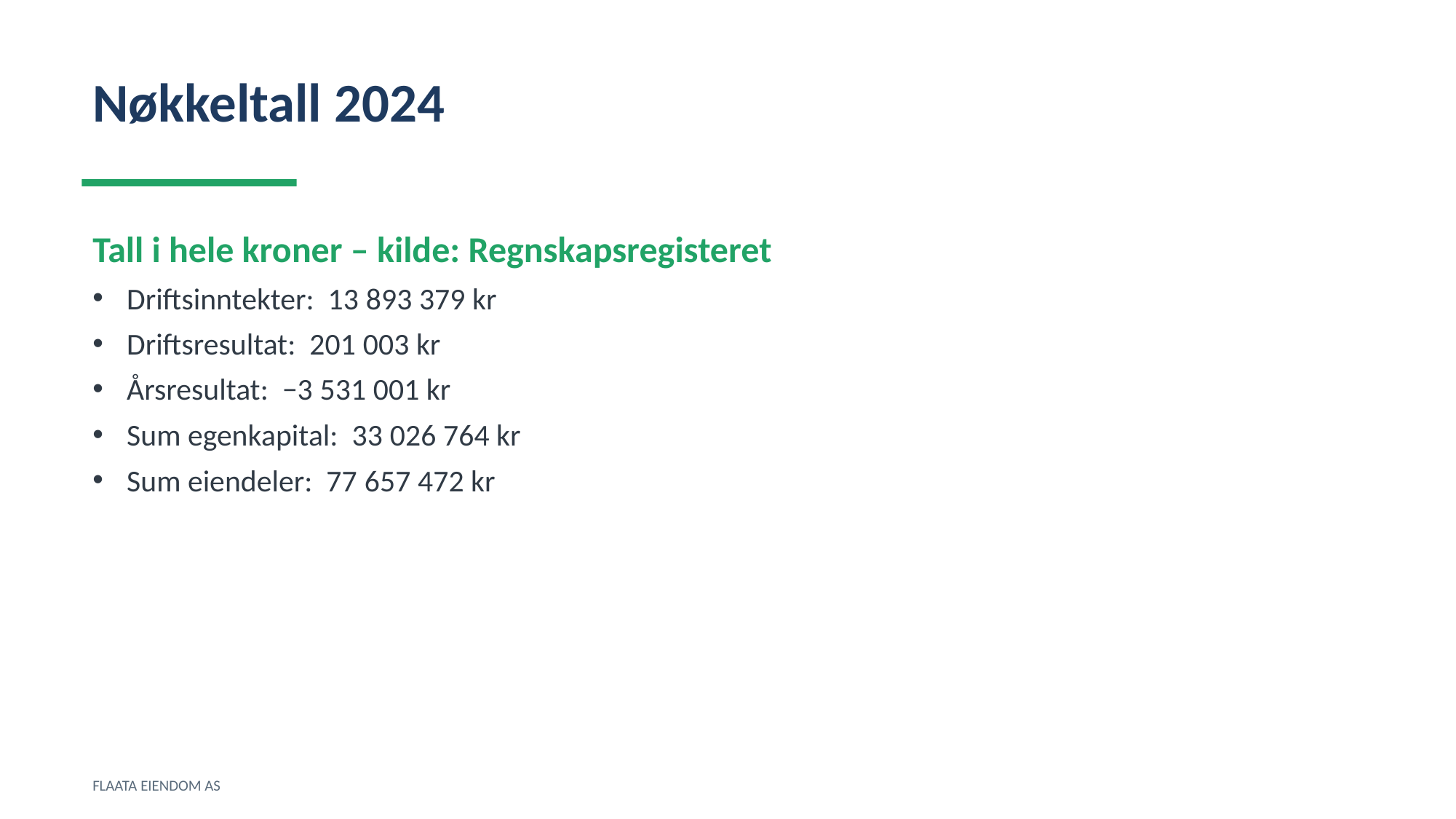

Nøkkeltall 2024

Tall i hele kroner – kilde: Regnskapsregisteret
Driftsinntekter:  13 893 379 kr
Driftsresultat:  201 003 kr
Årsresultat:  −3 531 001 kr
Sum egenkapital:  33 026 764 kr
Sum eiendeler:  77 657 472 kr
FLAATA EIENDOM AS